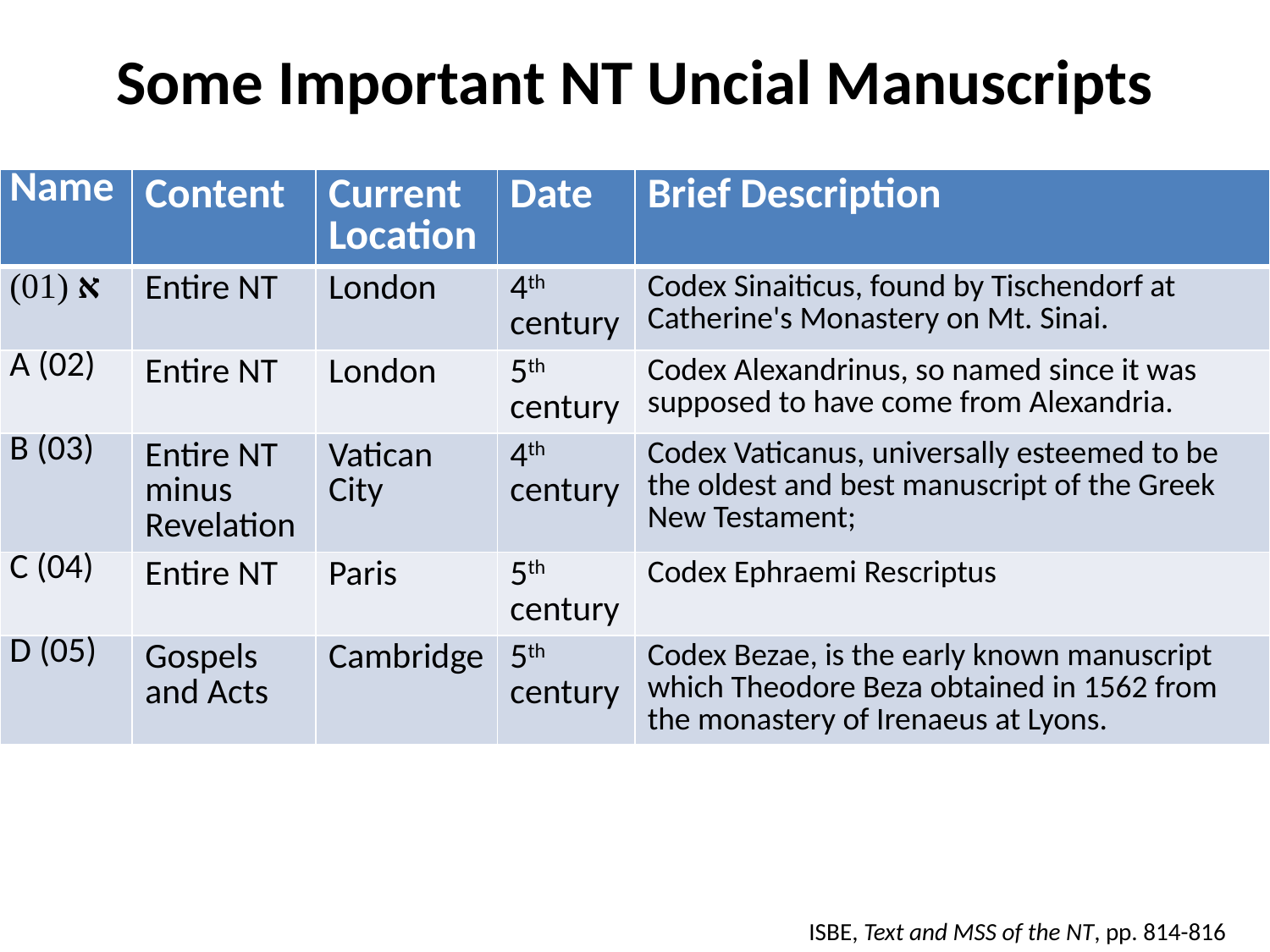

# Some Important NT Uncial Manuscripts
| Name | Content | Current Location | Date | Brief Description |
| --- | --- | --- | --- | --- |
| א (01) | Entire NT | London | 4th century | Codex Sinaiticus, found by Tischendorf at Catherine's Monastery on Mt. Sinai. |
| A (02) | Entire NT | London | 5th century | Codex Alexandrinus, so named since it was supposed to have come from Alexandria. |
| B (03) | Entire NT minus Revelation | Vatican City | 4th century | Codex Vaticanus, universally esteemed to be the oldest and best manuscript of the Greek New Testament; |
| C (04) | Entire NT | Paris | 5th century | Codex Ephraemi Rescriptus |
| D (05) | Gospels and Acts | Cambridge | 5th century | Codex Bezae, is the early known manuscript which Theodore Beza obtained in 1562 from the monastery of Irenaeus at Lyons. |
ISBE, Text and MSS of the NT, pp. 814-816